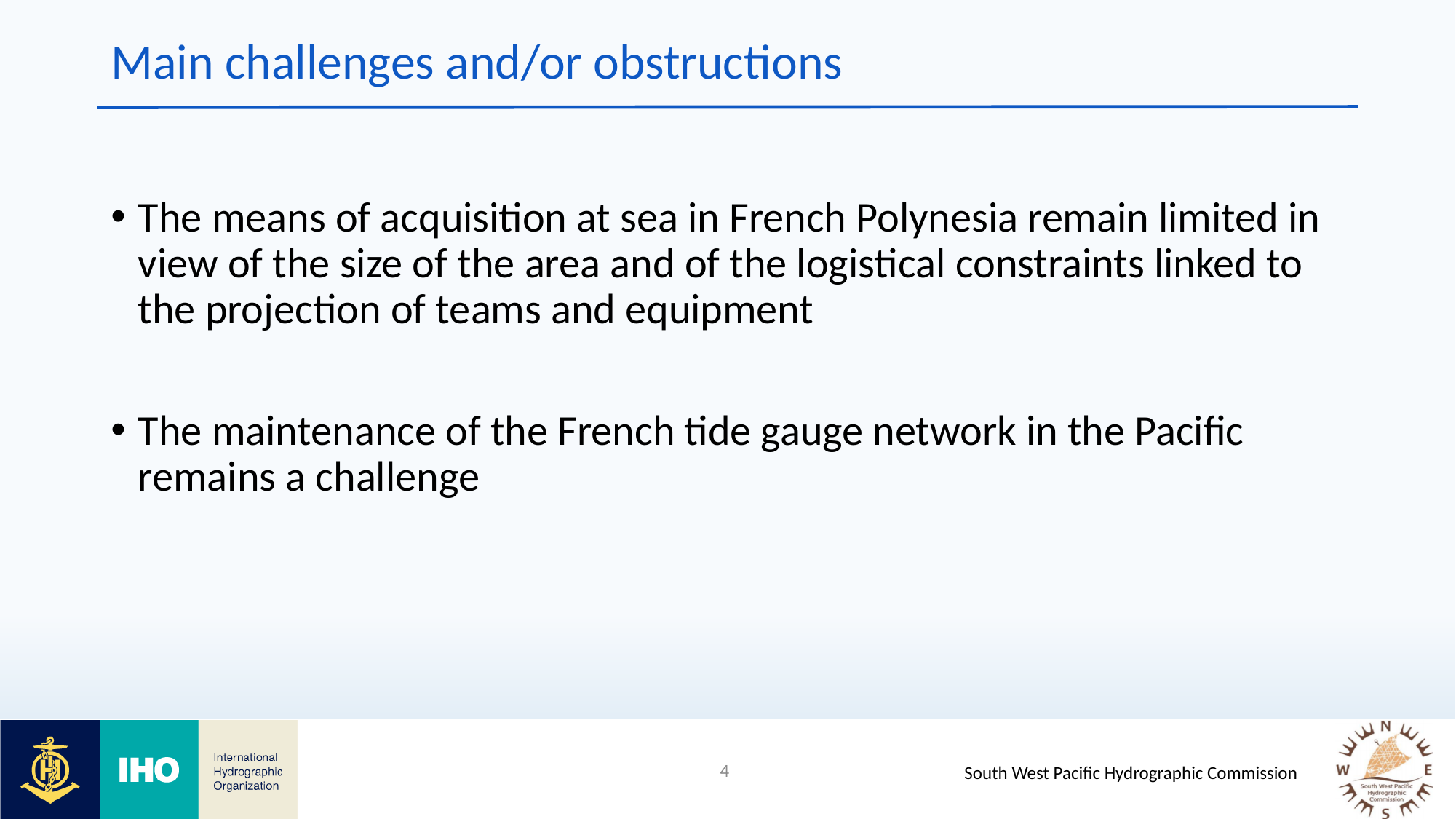

# Main challenges and/or obstructions
The means of acquisition at sea in French Polynesia remain limited in view of the size of the area and of the logistical constraints linked to the projection of teams and equipment

The maintenance of the French tide gauge network in the Pacific remains a challenge
4